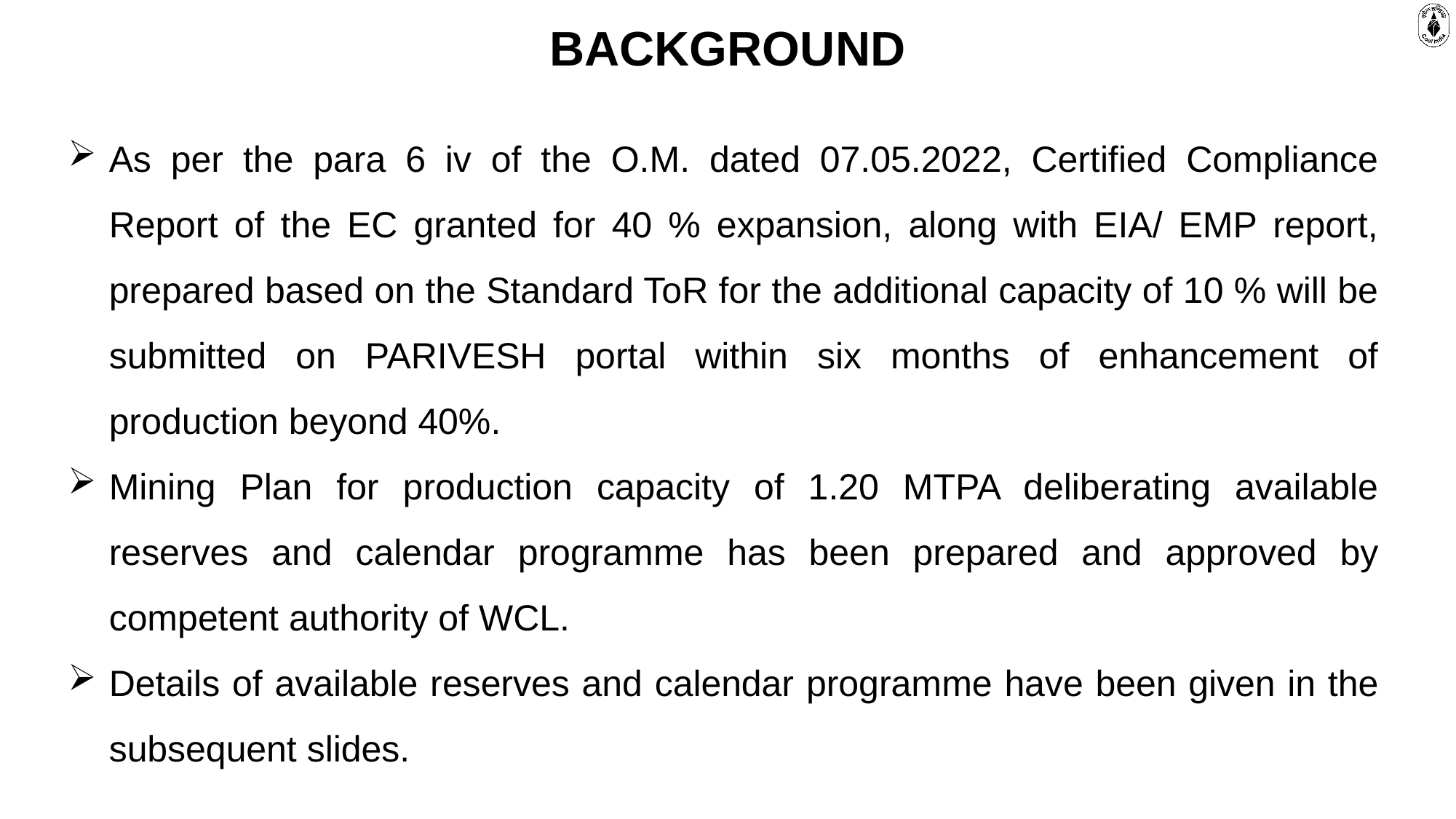

BACKGROUND
As per the para 6 iv of the O.M. dated 07.05.2022, Certified Compliance Report of the EC granted for 40 % expansion, along with EIA/ EMP report, prepared based on the Standard ToR for the additional capacity of 10 % will be submitted on PARIVESH portal within six months of enhancement of production beyond 40%.
Mining Plan for production capacity of 1.20 MTPA deliberating available reserves and calendar programme has been prepared and approved by competent authority of WCL.
Details of available reserves and calendar programme have been given in the subsequent slides.